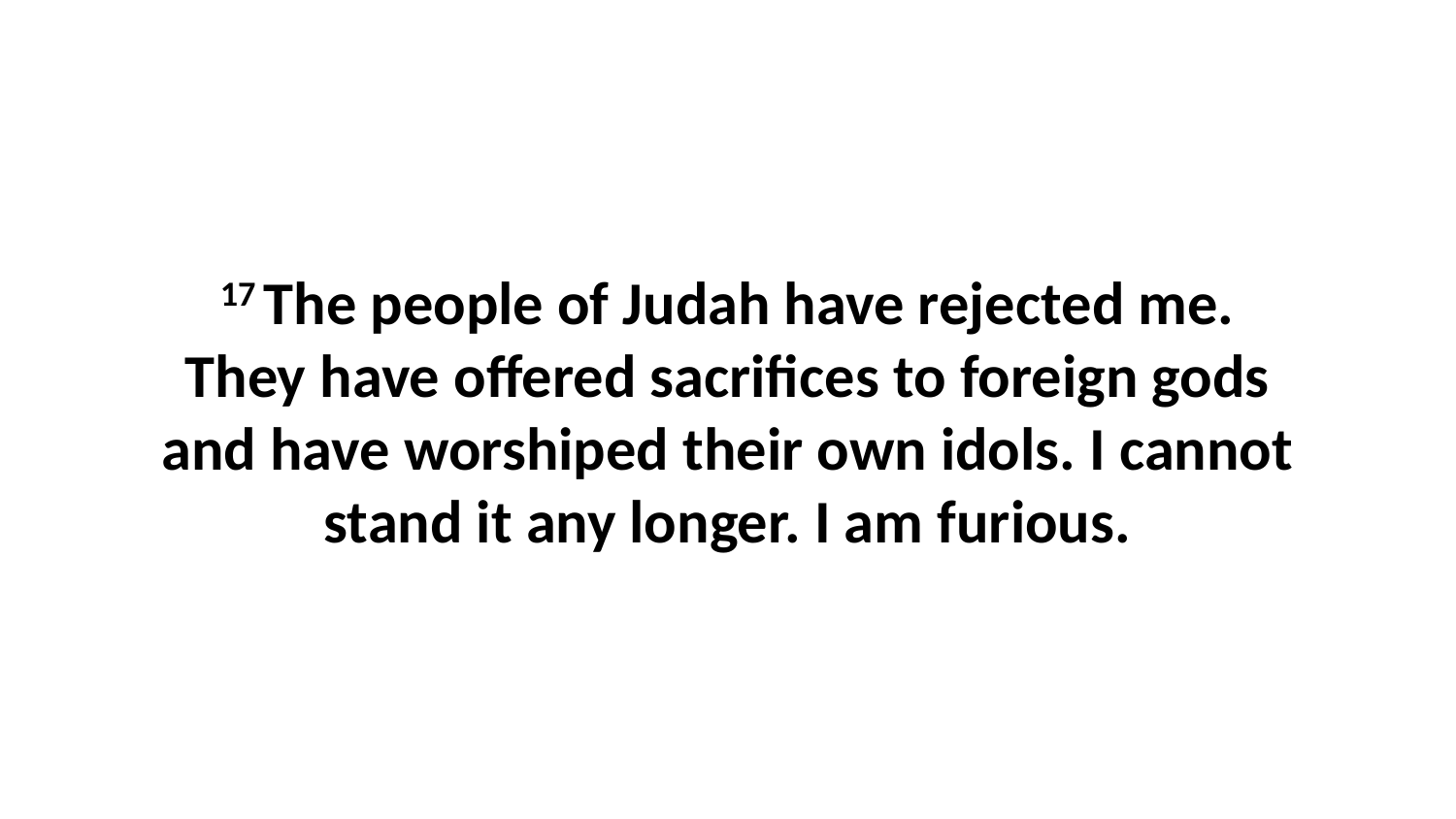

17 The people of Judah have rejected me. They have offered sacrifices to foreign gods and have worshiped their own idols. I cannot stand it any longer. I am furious.